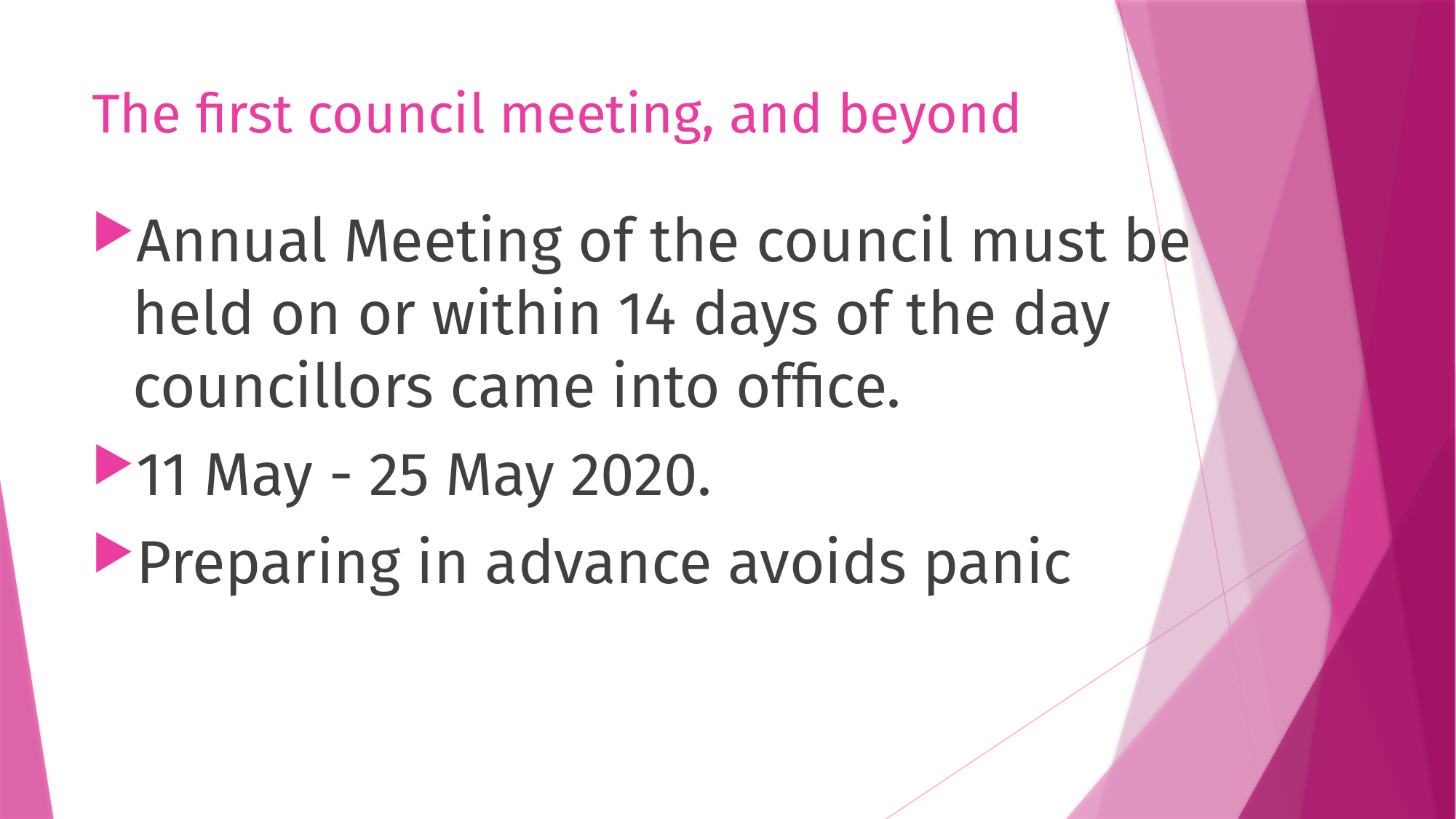

# The first council meeting, and beyond
Annual Meeting of the council must be held on or within 14 days of the day councillors came into office.
11 May - 25 May 2020.
Preparing in advance avoids panic